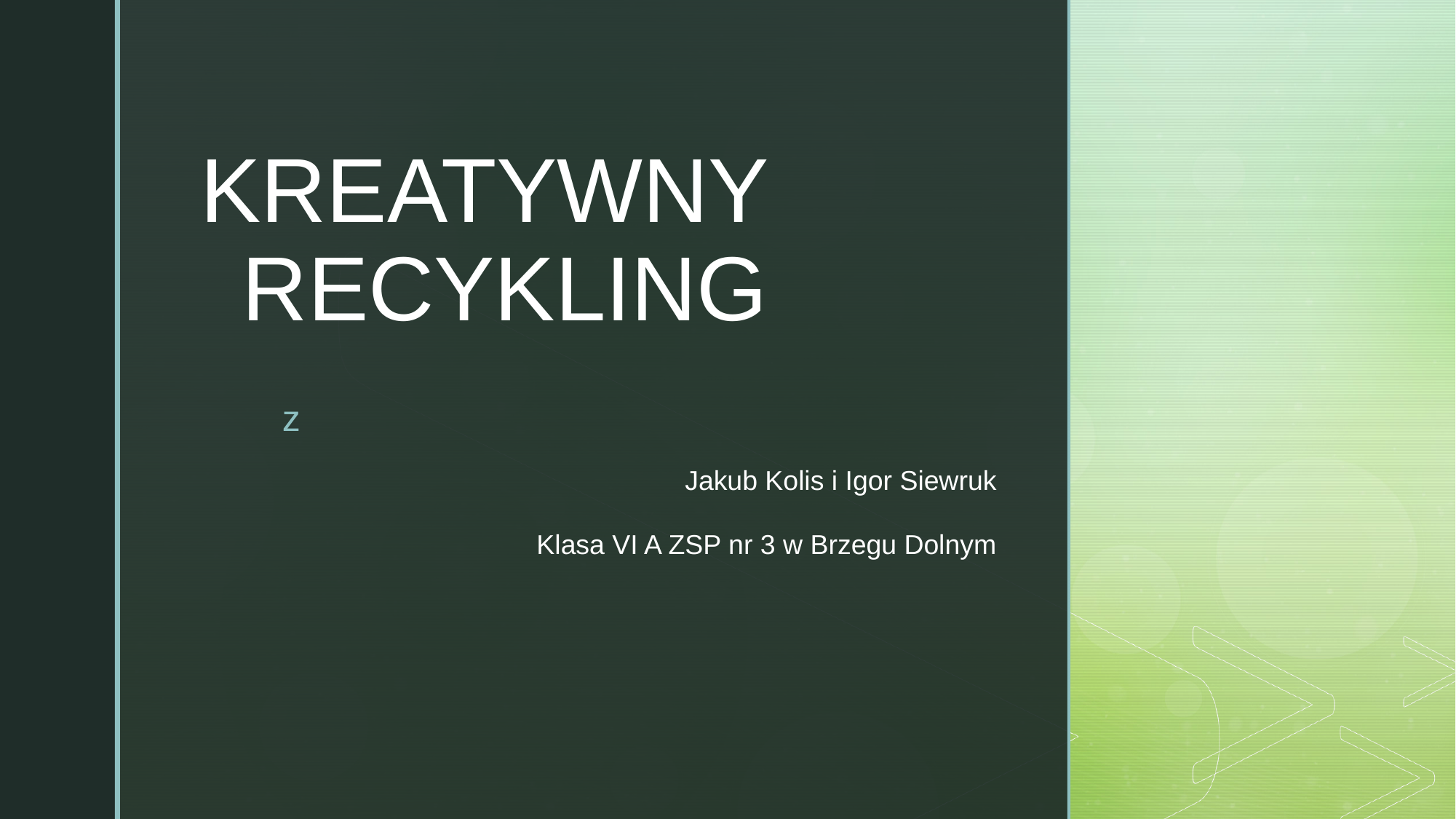

# KREATYWNY RECYKLING
Jakub Kolis i Igor Siewruk
Klasa VI A ZSP nr 3 w Brzegu Dolnym